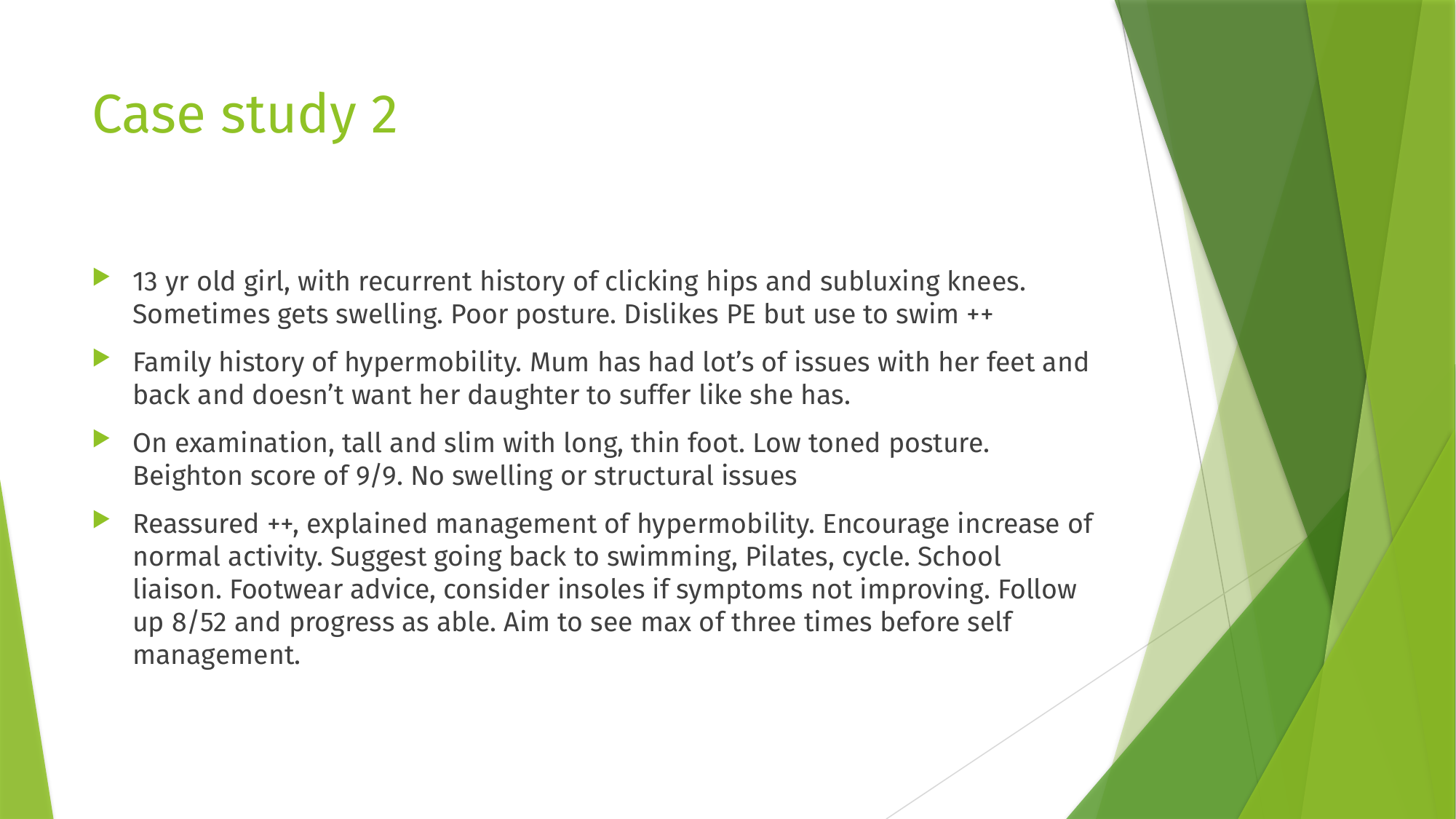

# Case study 2
13 yr old girl, with recurrent history of clicking hips and subluxing knees. Sometimes gets swelling. Poor posture. Dislikes PE but use to swim ++
Family history of hypermobility. Mum has had lot’s of issues with her feet and back and doesn’t want her daughter to suffer like she has.
On examination, tall and slim with long, thin foot. Low toned posture. Beighton score of 9/9. No swelling or structural issues
Reassured ++, explained management of hypermobility. Encourage increase of normal activity. Suggest going back to swimming, Pilates, cycle. School liaison. Footwear advice, consider insoles if symptoms not improving. Follow up 8/52 and progress as able. Aim to see max of three times before self management.